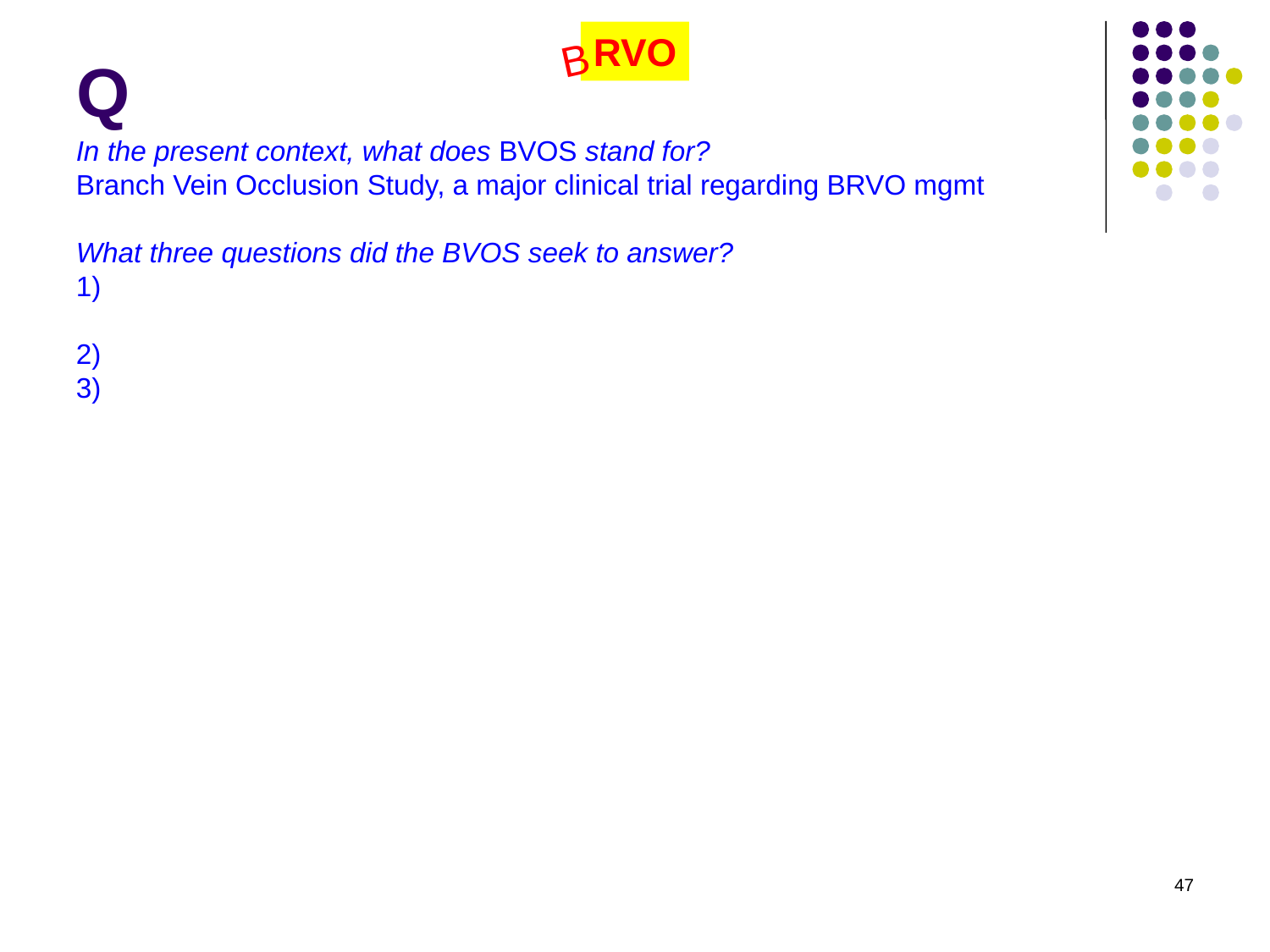

# Q
RVO
B
In the present context, what does BVOS stand for?
Branch Vein Occlusion Study, a major clinical trial regarding BRVO mgmt

What three questions did the BVOS seek to answer?
1) If a BRVO eye has neovascularization, will scatter photocoagulation
    prevent vitreous hemorrhage?
2) If a BRVO does not have neo, will scatter photocoagulation prevent it?
3)
47